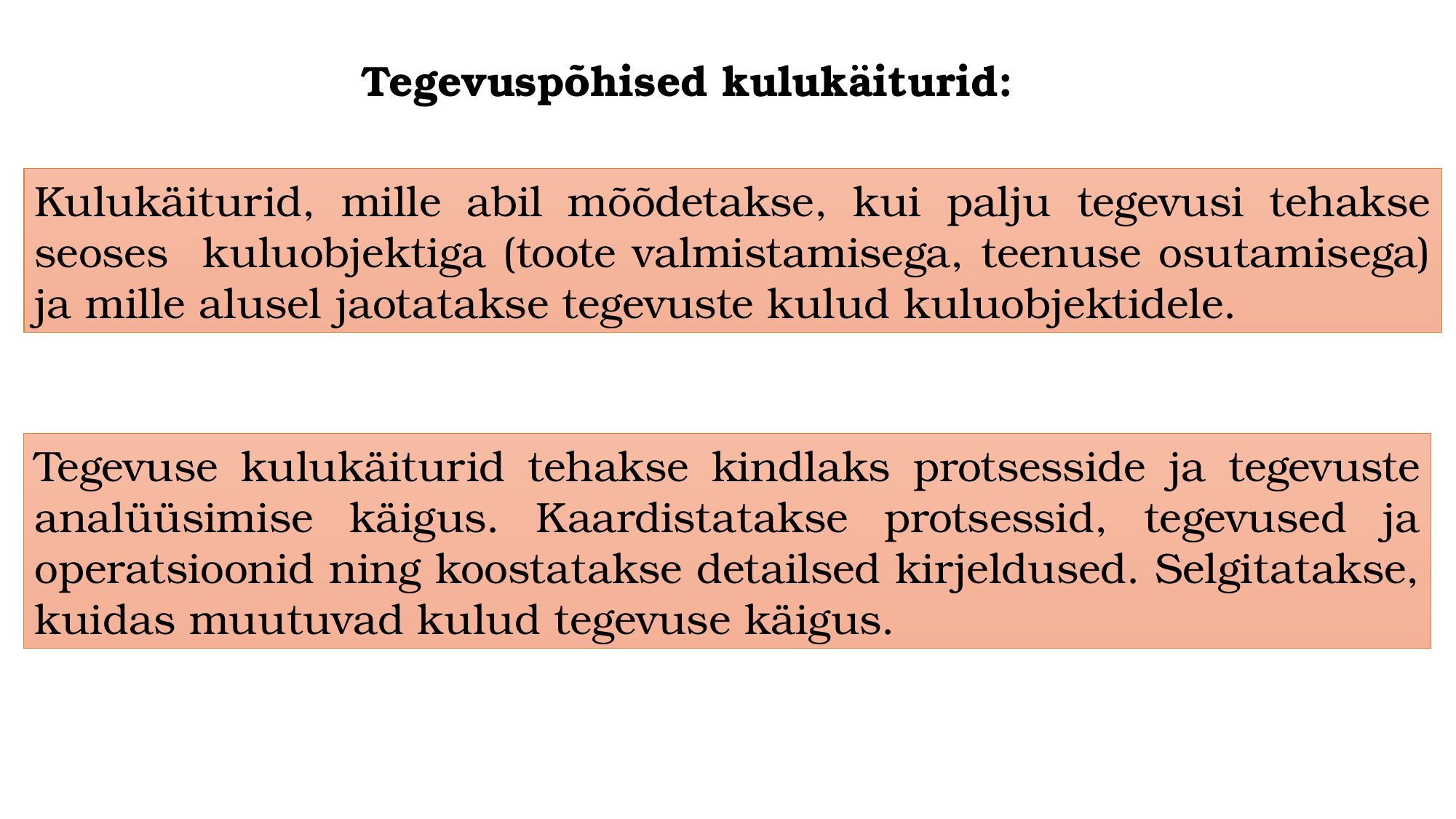

Tegevuspõhised kulukäiturid:
Kulukäiturid, mille abil mõõdetakse, kui palju tegevusi tehakse seoses  kuluobjektiga (toote valmistamisega, teenuse osutamisega) ja mille alusel jaotatakse tegevuste kulud kuluobjektidele.
Tegevuse kulukäiturid tehakse kindlaks protsesside ja tegevuste analüüsimise käigus. Kaardistatakse protsessid, tegevused ja operatsioonid ning koostatakse detailsed kirjeldused. Selgitatakse, kuidas muutuvad kulud tegevuse käigus.